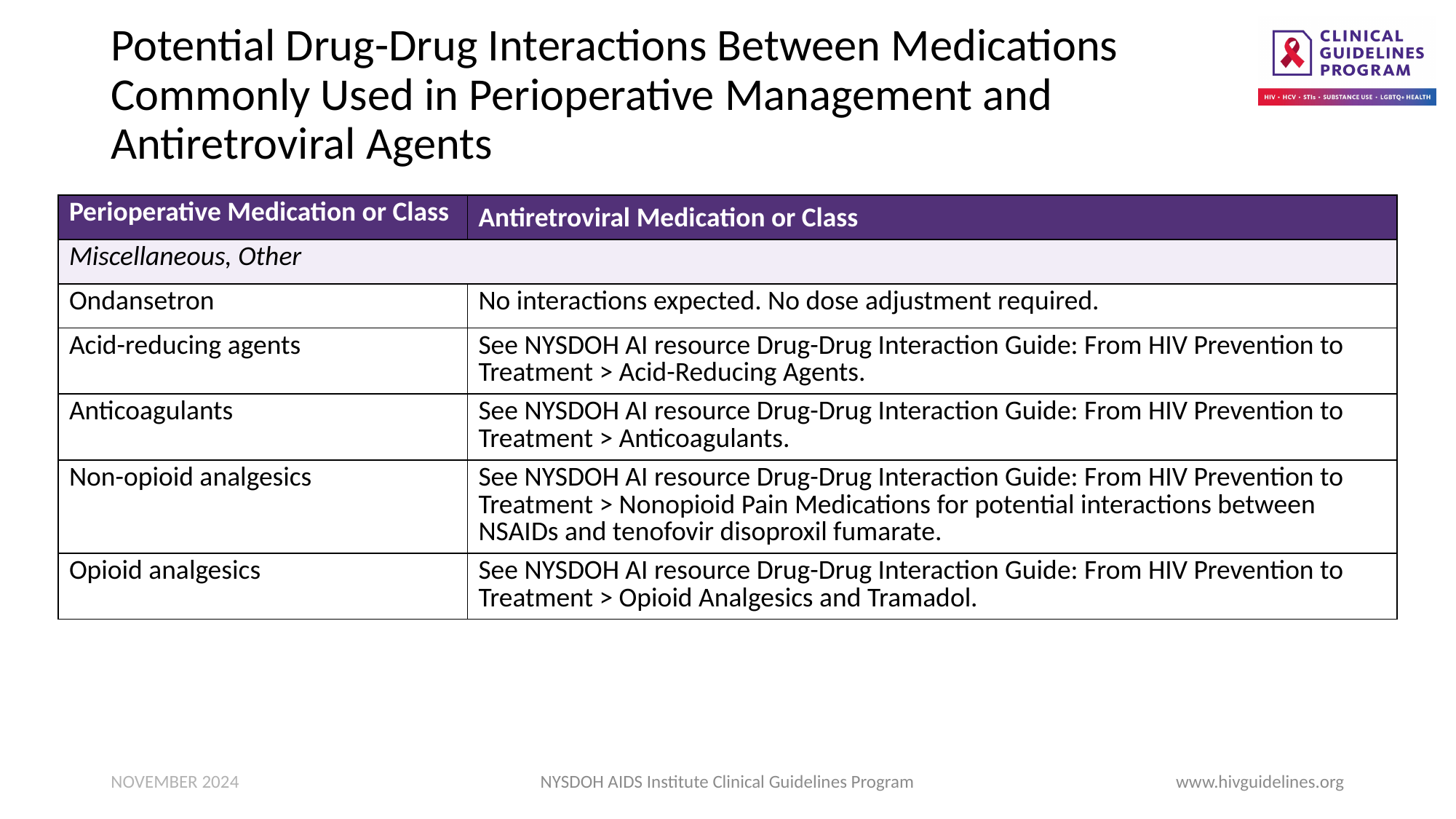

# Potential Drug-Drug Interactions Between Medications Commonly Used in Perioperative Management and Antiretroviral Agents
| Perioperative Medication or Class | Antiretroviral Medication or Class |
| --- | --- |
| Miscellaneous, Other |  |
| Ondansetron | No interactions expected. No dose adjustment required. |
| Acid-reducing agents | See NYSDOH AI resource Drug-Drug Interaction Guide: From HIV Prevention to Treatment > Acid-Reducing Agents. |
| Anticoagulants | See NYSDOH AI resource Drug-Drug Interaction Guide: From HIV Prevention to Treatment > Anticoagulants. |
| Non-opioid analgesics | See NYSDOH AI resource Drug-Drug Interaction Guide: From HIV Prevention to Treatment > Nonopioid Pain Medications for potential interactions between NSAIDs and tenofovir disoproxil fumarate. |
| Opioid analgesics | See NYSDOH AI resource Drug-Drug Interaction Guide: From HIV Prevention to Treatment > Opioid Analgesics and Tramadol. |
NOVEMBER 2024
NYSDOH AIDS Institute Clinical Guidelines Program
www.hivguidelines.org